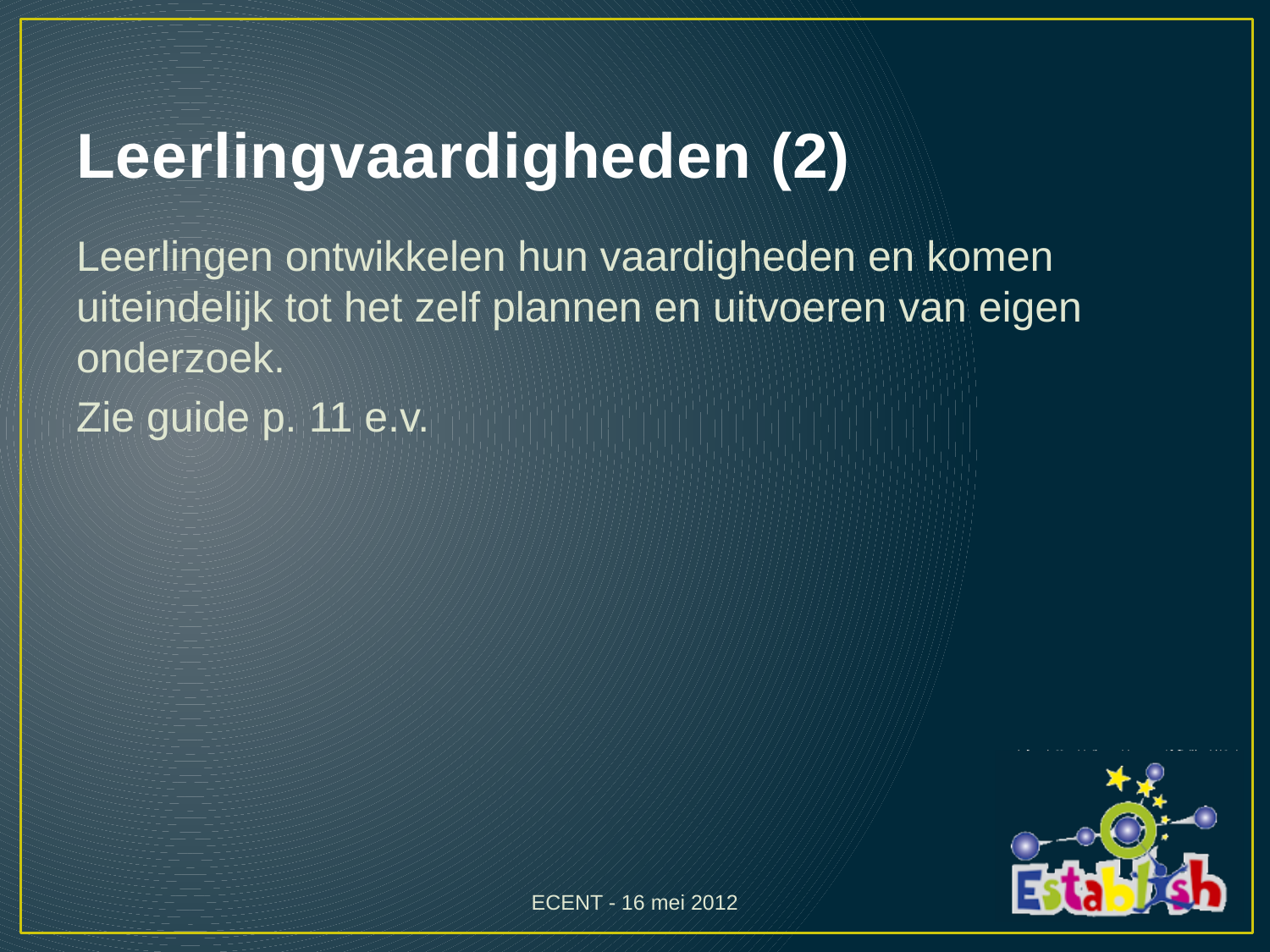

# Leerlingvaardigheden (2)
Leerlingen ontwikkelen hun vaardigheden en komen uiteindelijk tot het zelf plannen en uitvoeren van eigen onderzoek.
Zie guide p. 11 e.v.

ECENT - 16 mei 2012
19